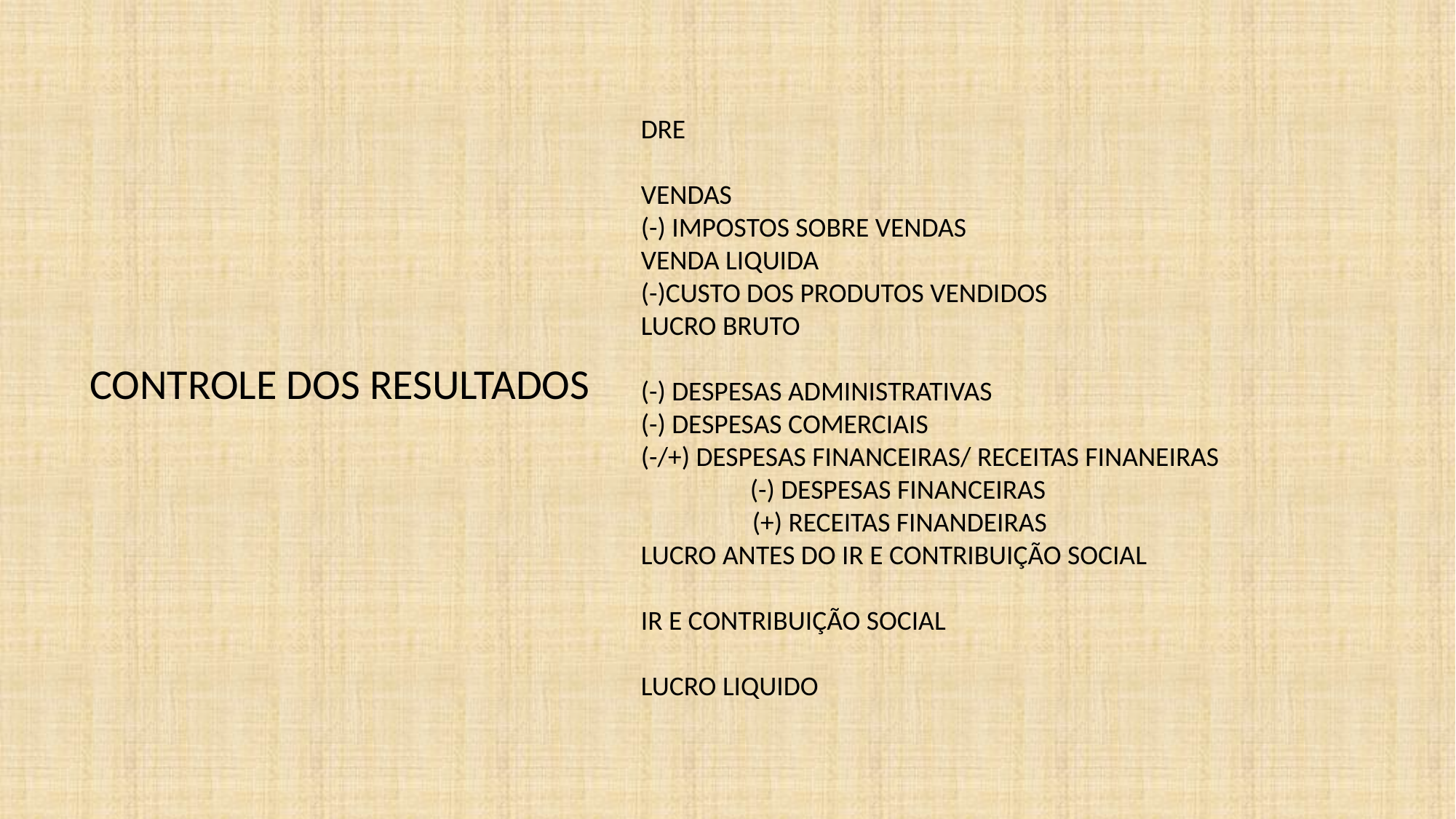

DRE

VENDAS
(-) IMPOSTOS SOBRE VENDAS
VENDA LIQUIDA
(-)CUSTO DOS PRODUTOS VENDIDOS
LUCRO BRUTO

(-) DESPESAS ADMINISTRATIVAS
(-) DESPESAS COMERCIAIS
(-/+) DESPESAS FINANCEIRAS/ RECEITAS FINANEIRAS
	(-) DESPESAS FINANCEIRAS
                  (+) RECEITAS FINANDEIRAS
LUCRO ANTES DO IR E CONTRIBUIÇÃO SOCIAL

IR E CONTRIBUIÇÃO SOCIAL

LUCRO LIQUIDO
CONTROLE DOS RESULTADOS